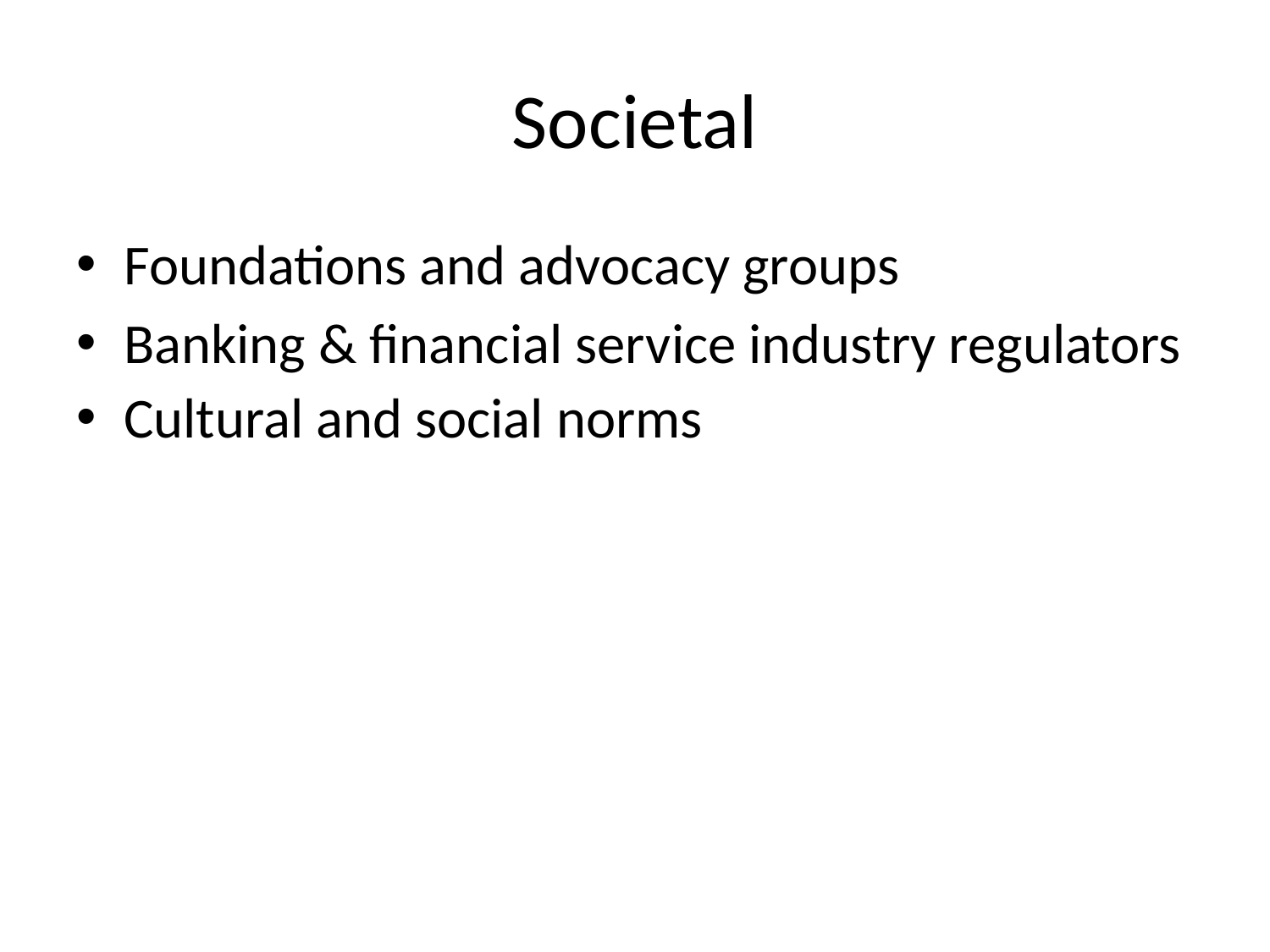

# Societal
Foundations and advocacy groups
Banking & financial service industry regulators
Cultural and social norms